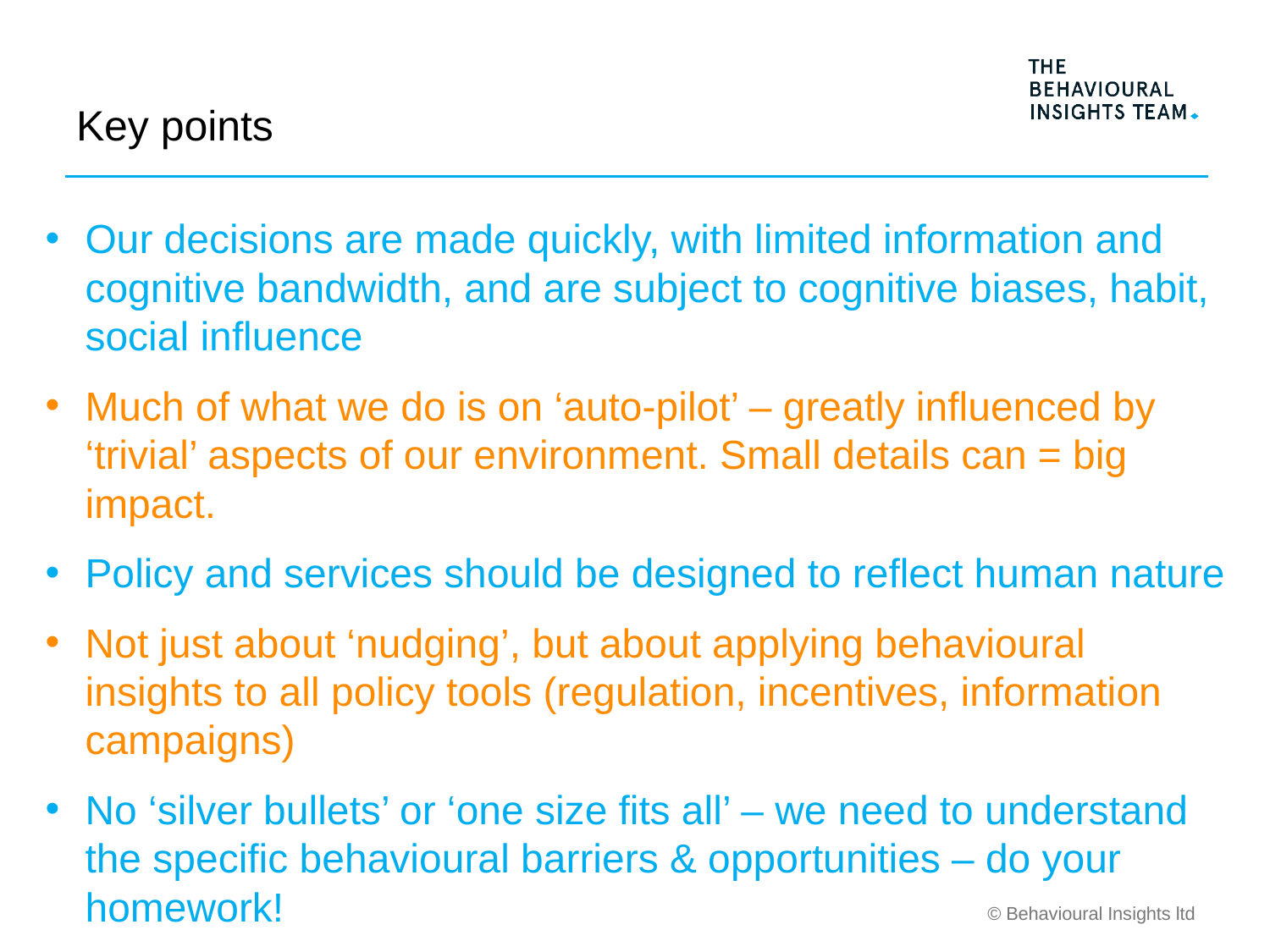

# Key points
Our decisions are made quickly, with limited information and cognitive bandwidth, and are subject to cognitive biases, habit, social influence

Much of what we do is on ‘auto-pilot’ – greatly influenced by ‘trivial’ aspects of our environment. Small details can = big impact.

Policy and services should be designed to reflect human nature

Not just about ‘nudging’, but about applying behavioural insights to all policy tools (regulation, incentives, information campaigns)

No ‘silver bullets’ or ‘one size fits all’ – we need to understand the specific behavioural barriers & opportunities – do your homework!